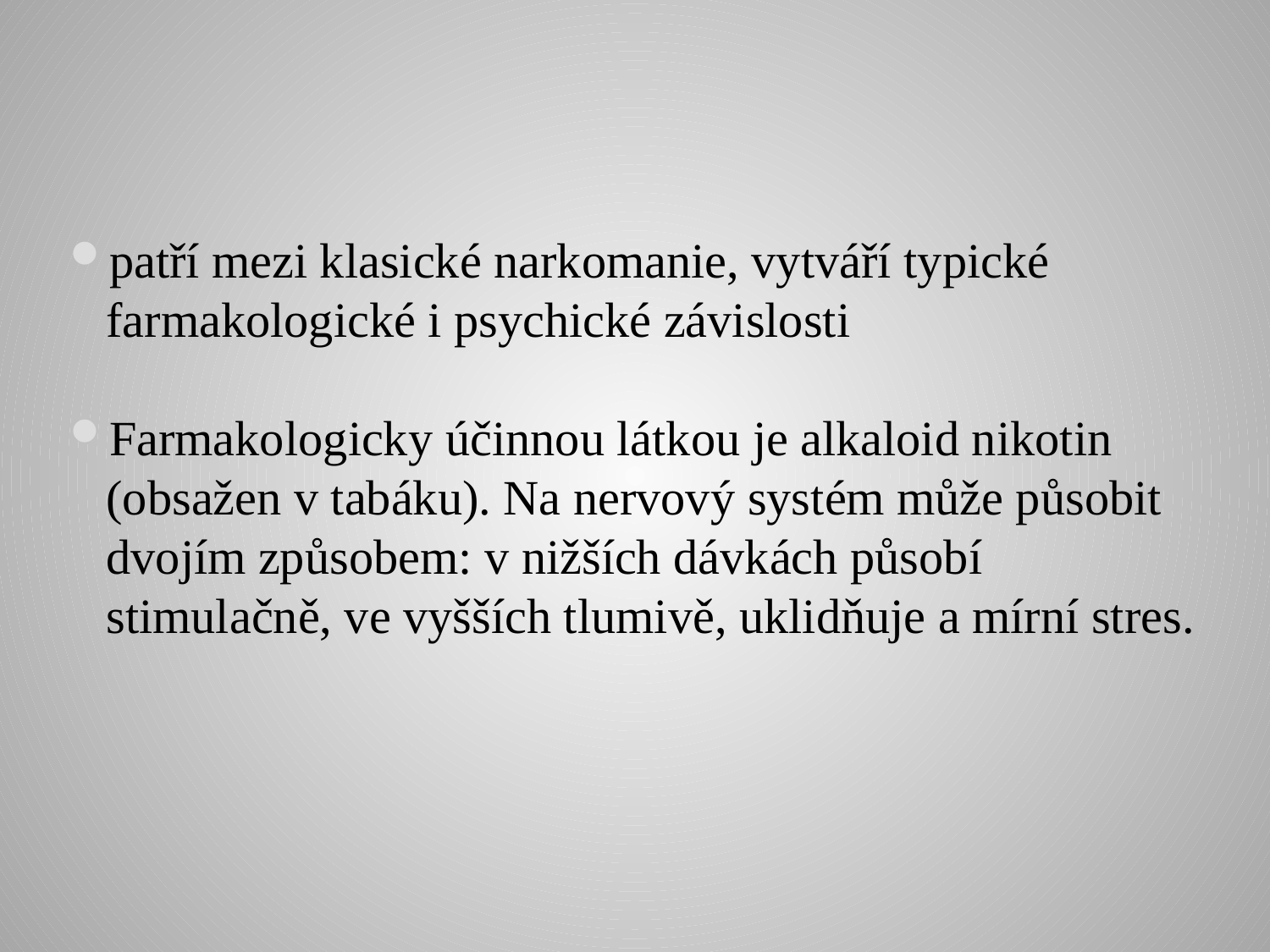

#
patří mezi klasické narkomanie, vytváří typické farmakologické i psychické závislosti

Farmakologicky účinnou látkou je alkaloid nikotin (obsažen v tabáku). Na nervový systém může působit dvojím způsobem: v nižších dávkách působí stimulačně, ve vyšších tlumivě, uklidňuje a mírní stres.